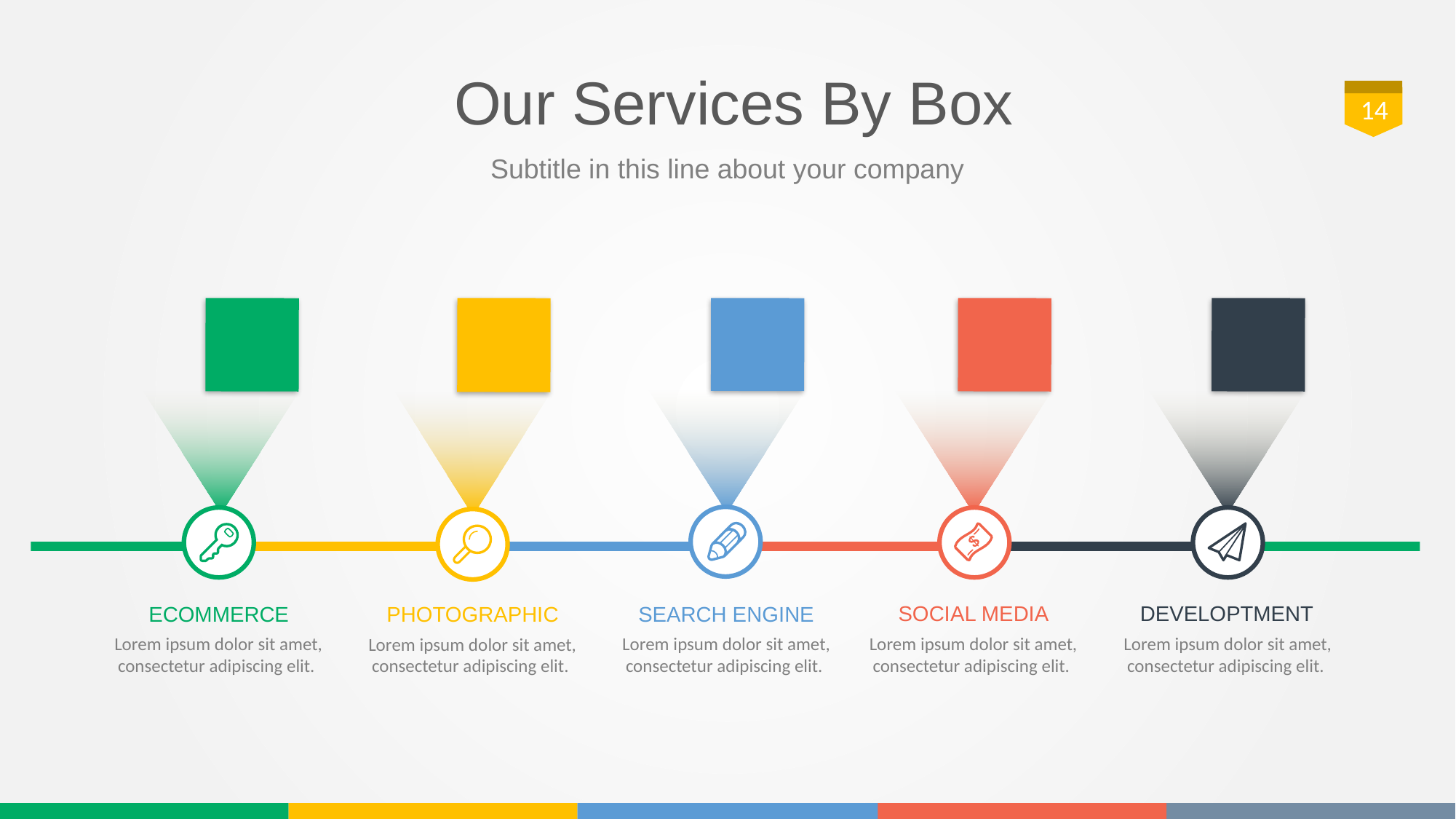

# Our Services By Box
14
Subtitle in this line about your company

SOCIAL MEDIA
Lorem ipsum dolor sit amet, consectetur adipiscing elit.
DEVELOPTMENT
Lorem ipsum dolor sit amet, consectetur adipiscing elit.
ECOMMERCE
Lorem ipsum dolor sit amet, consectetur adipiscing elit.
SEARCH ENGINE
Lorem ipsum dolor sit amet, consectetur adipiscing elit.
PHOTOGRAPHIC
Lorem ipsum dolor sit amet, consectetur adipiscing elit.